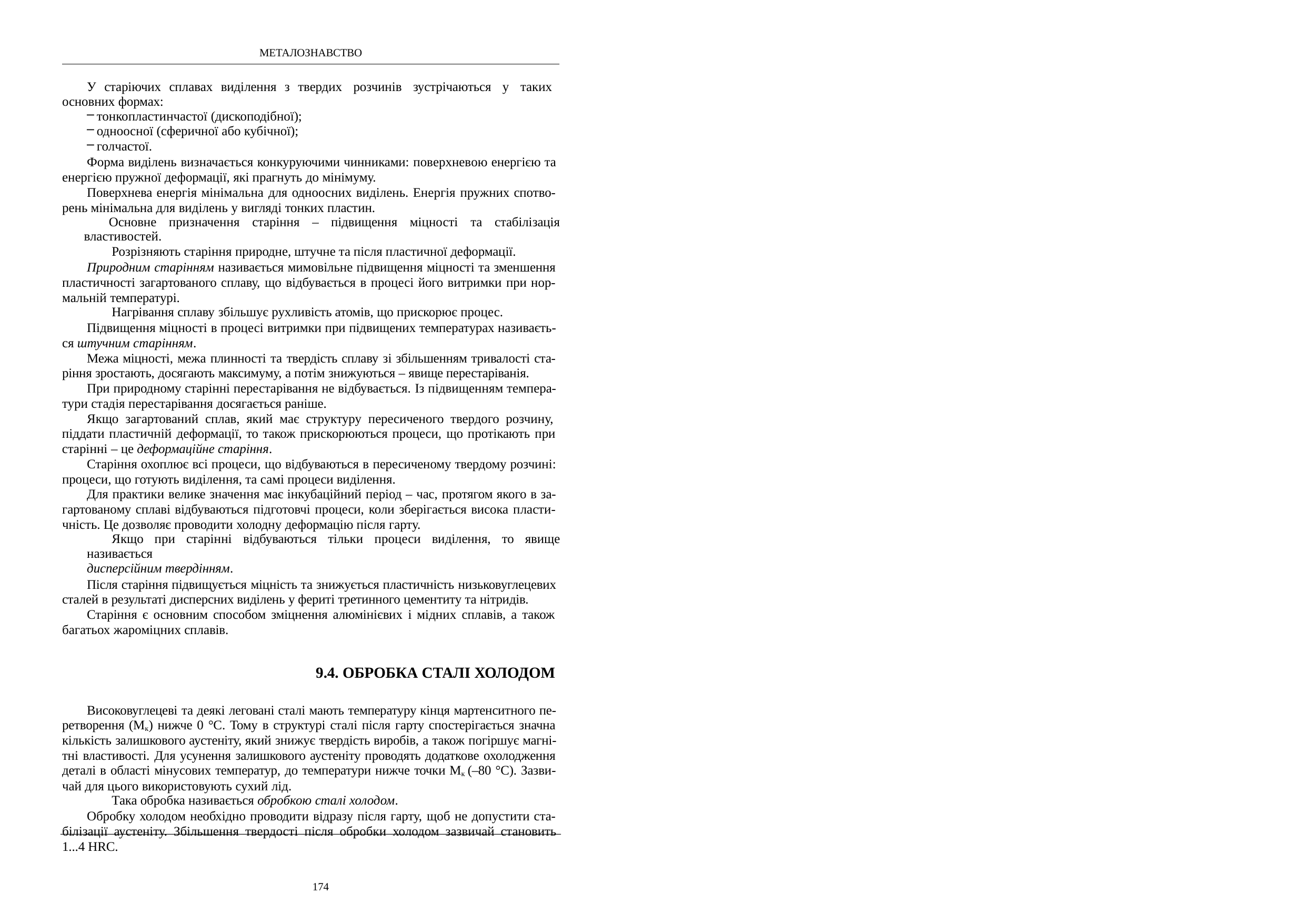

МЕТАЛОЗНАВСТВО

У старіючих сплавах виділення з твердих розчинів зустрічаються у таких  основних формах:
тонкопластинчастої (дископодібної);
одноосної (сферичної або кубічної);
голчастої.
Форма виділень визначається конкуруючими чинниками: поверхневою енергією та  енергією пружної деформації, які прагнуть до мінімуму.
Поверхнева енергія мінімальна для одноосних виділень. Енергія пружних спотво-  рень мінімальна для виділень у вигляді тонких пластин.
Основне призначення старіння – підвищення міцності та стабілізація властивостей.
Розрізняють старіння природне, штучне та після пластичної деформації.
Природним старінням називається мимовільне підвищення міцності та зменшення  пластичності загартованого сплаву, що відбувається в процесі його витримки при нор-  мальній температурі.
Нагрівання сплаву збільшує рухливість атомів, що прискорює процес.
Підвищення міцності в процесі витримки при підвищених температурах називаєть-  ся штучним старінням.
Межа міцності, межа плинності та твердість сплаву зі збільшенням тривалості ста-  ріння зростають, досягають максимуму, а потім знижуються – явище перестаріванія.
При природному старінні перестарівання не відбувається. Із підвищенням темпера-  тури стадія перестарівання досягається раніше.
Якщо загартований сплав, який має структуру пересиченого твердого розчину,  піддати пластичній деформації, то також прискорюються процеси, що протікають при  старінні – це деформаційне старіння.
Старіння охоплює всі процеси, що відбуваються в пересиченому твердому розчині:  процеси, що готують виділення, та самі процеси виділення.
Для практики велике значення має інкубаційний період – час, протягом якого в за-  гартованому сплаві відбуваються підготовчі процеси, коли зберігається висока пласти-  чність. Це дозволяє проводити холодну деформацію після гарту.
Якщо при старінні відбуваються тільки процеси виділення, то явище називається
дисперсійним твердінням.
Після старіння підвищується міцність та знижується пластичність низьковуглецевих  сталей в результаті дисперсних виділень у фериті третинного цементиту та нітридів.
Старіння є основним способом зміцнення алюмінієвих і мідних сплавів, а також  багатьох жароміцних сплавів.

9.4. ОБРОБКА СТАЛІ ХОЛОДОМ

Високовуглецеві та деякі леговані сталі мають температуру кінця мартенситного пе-  ретворення (Мк) нижче 0 °С. Тому в структурі сталі після гарту спостерігається значна  кількість залишкового аустеніту, який знижує твердість виробів, а також погіршує магні-  тні властивості. Для усунення залишкового аустеніту проводять додаткове охолодження  деталі в області мінусових температур, до температури нижче точки Мк (–80 °С). Зазви-  чай для цього використовують сухий лід.
Така обробка називається обробкою сталі холодом.
Обробку холодом необхідно проводити відразу після гарту, щоб не допустити ста-  білізації аустеніту. Збільшення твердості після обробки холодом зазвичай становить  1...4 HRC.

174